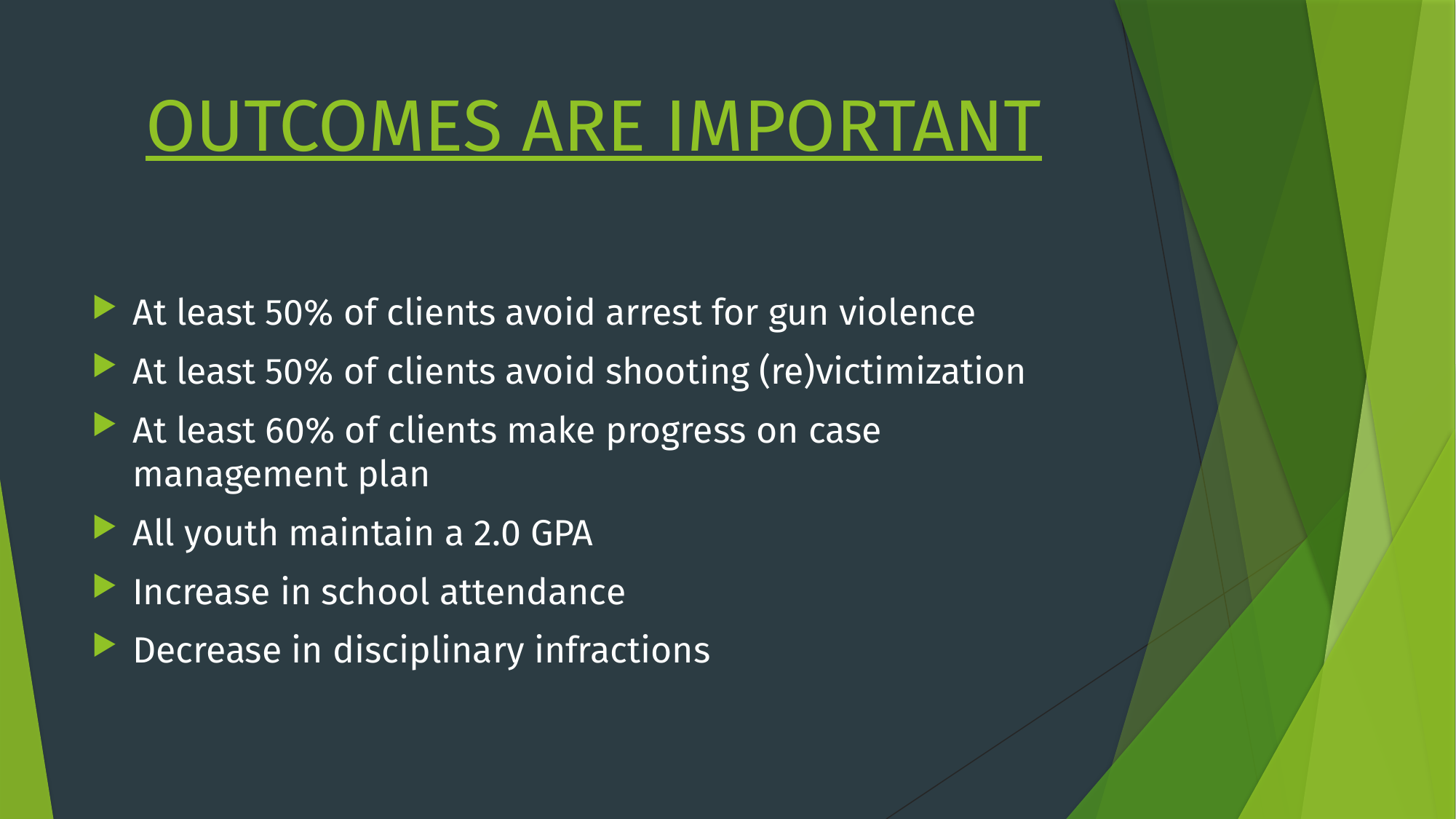

# OUTCOMES ARE IMPORTANT

At least 50% of clients avoid arrest for gun violence
At least 50% of clients avoid shooting (re)victimization
At least 60% of clients make progress on case management plan
All youth maintain a 2.0 GPA
Increase in school attendance
Decrease in disciplinary infractions